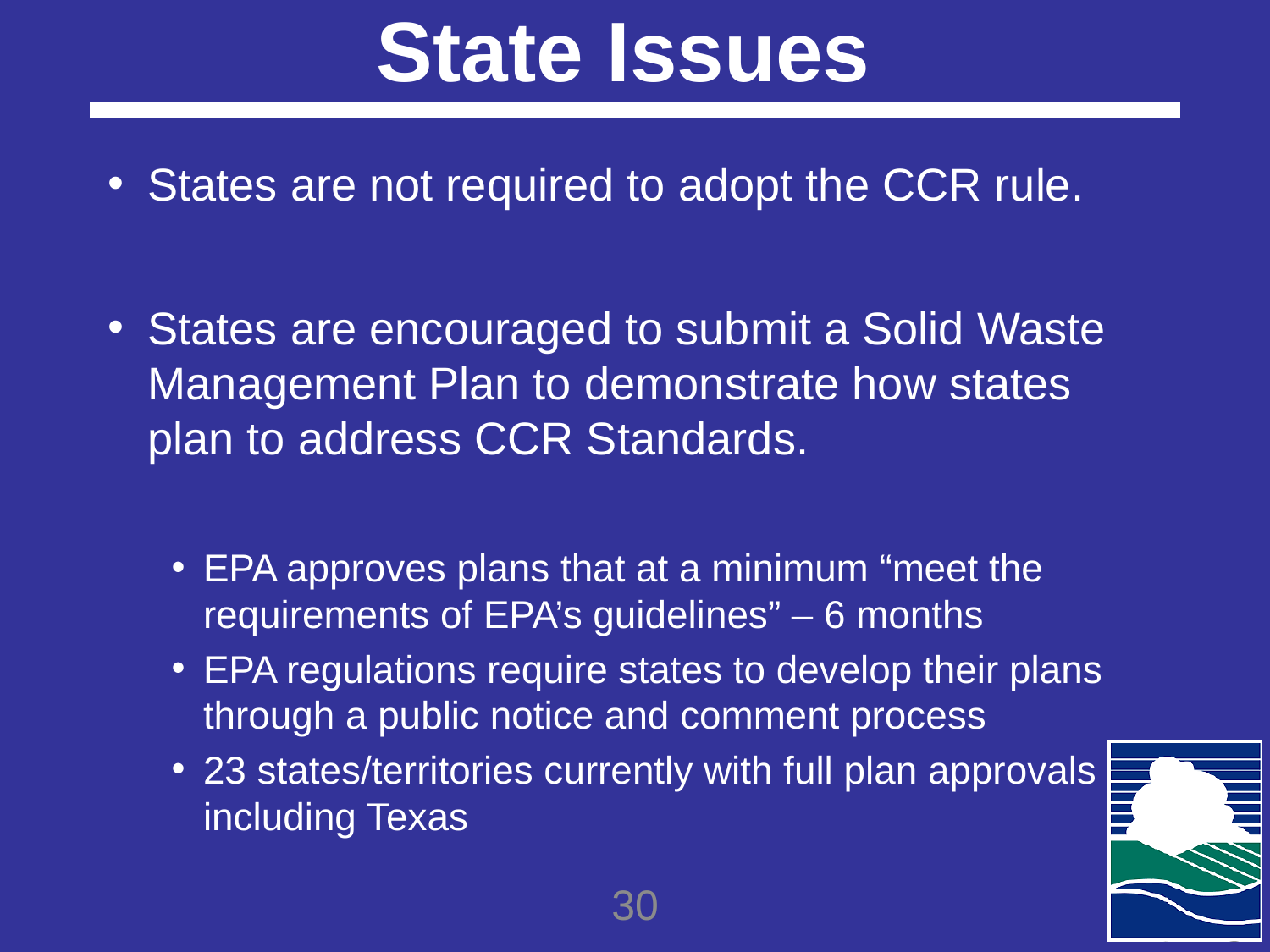

# State Issues

States are not required to adopt the CCR rule.

States are encouraged to submit a Solid Waste Management Plan to demonstrate how states plan to address CCR Standards.

EPA approves plans that at a minimum “meet the requirements of EPA’s guidelines” – 6 months
EPA regulations require states to develop their plans through a public notice and comment process
23 states/territories currently with full plan approvals  including Texas

30